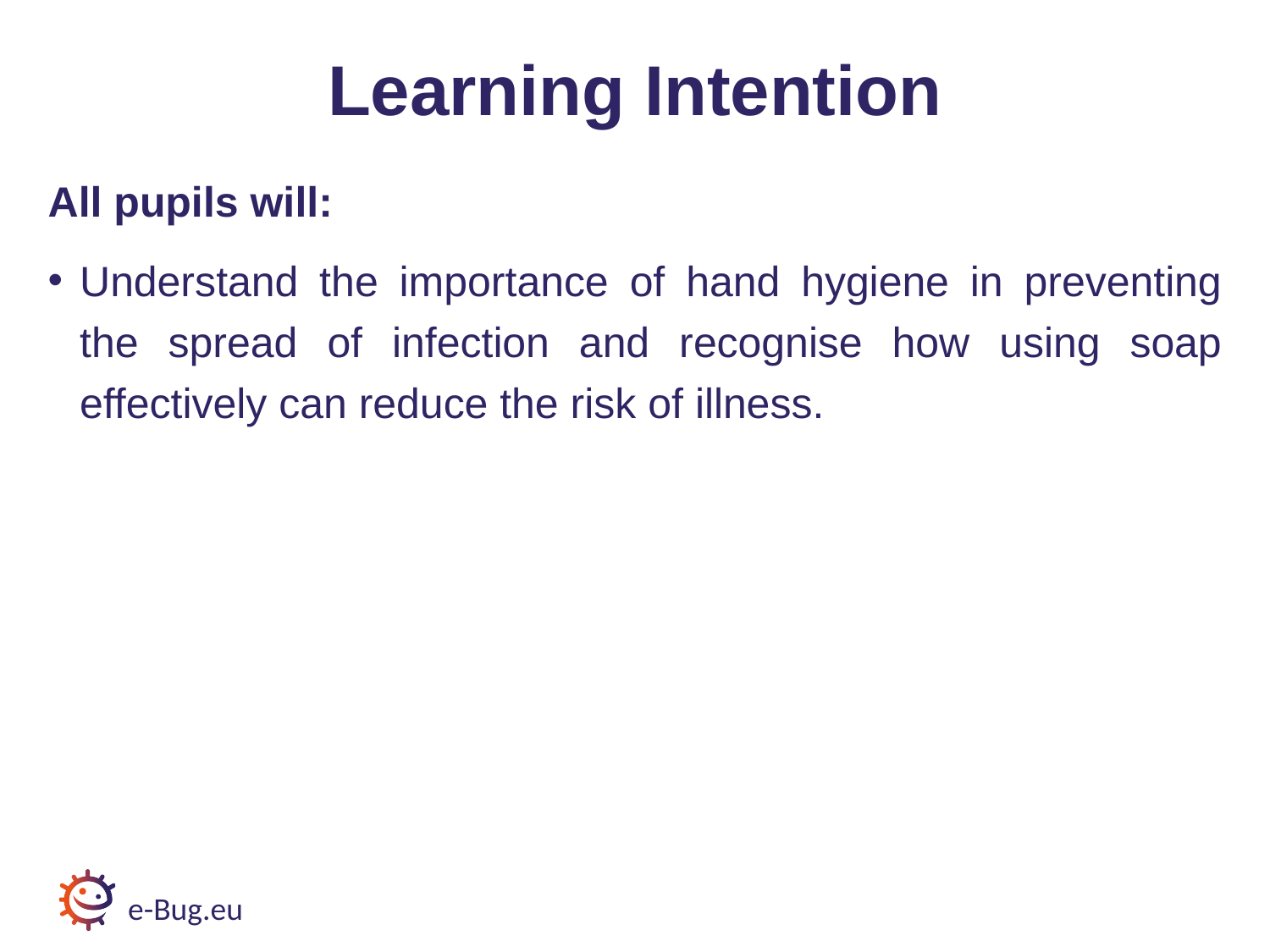

# Learning Intention
All pupils will:
Understand the importance of hand hygiene in preventing the spread of infection and recognise how using soap effectively can reduce the risk of illness.

e-Bug.eu